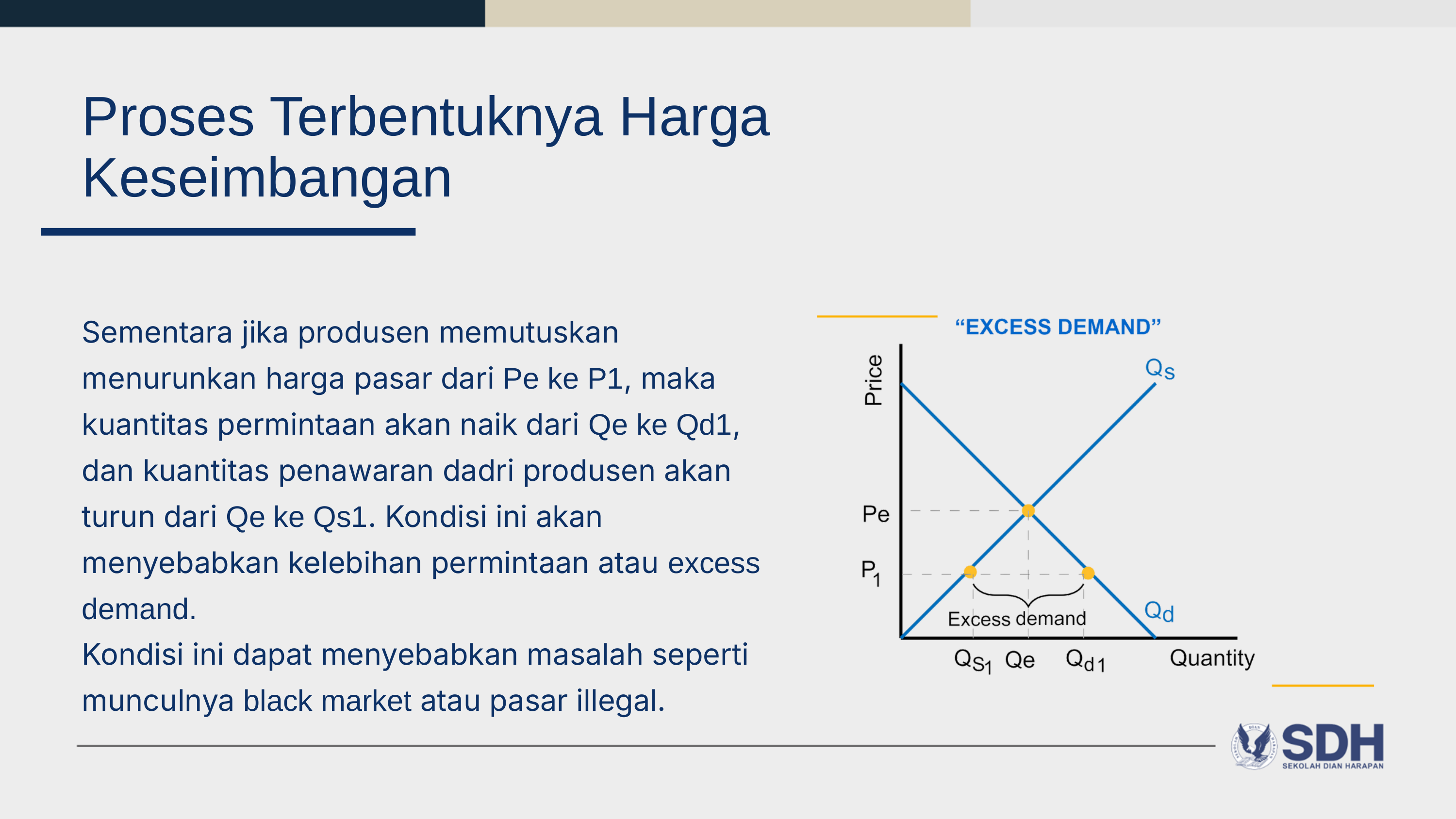

Proses Terbentuknya Harga Keseimbangan

Sementara jika produsen memutuskan menurunkan harga pasar dari Pe ke P1, maka kuantitas permintaan akan naik dari Qe ke Qd1, dan kuantitas penawaran dadri produsen akan turun dari Qe ke Qs1. Kondisi ini akan menyebabkan kelebihan permintaan atau excess demand.
Kondisi ini dapat menyebabkan masalah seperti munculnya black market atau pasar illegal.